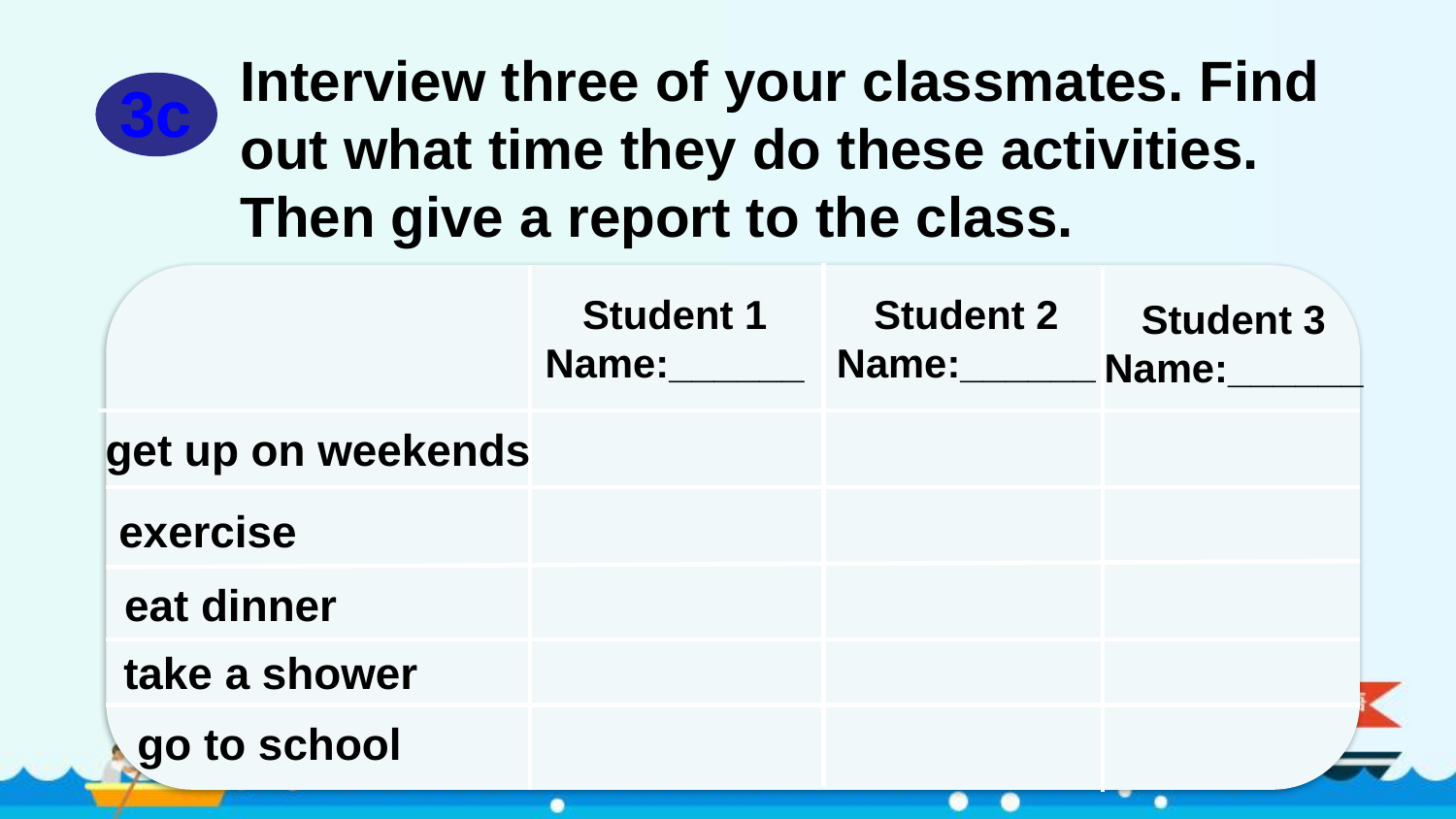

Interview three of your classmates. Find out what time they do these activities. Then give a report to the class.
3c

Student 1
Name:______
Student 2
Name:______
Student 3
Name:______
get up on weekends
exercise
eat dinner
take a shower
go to school